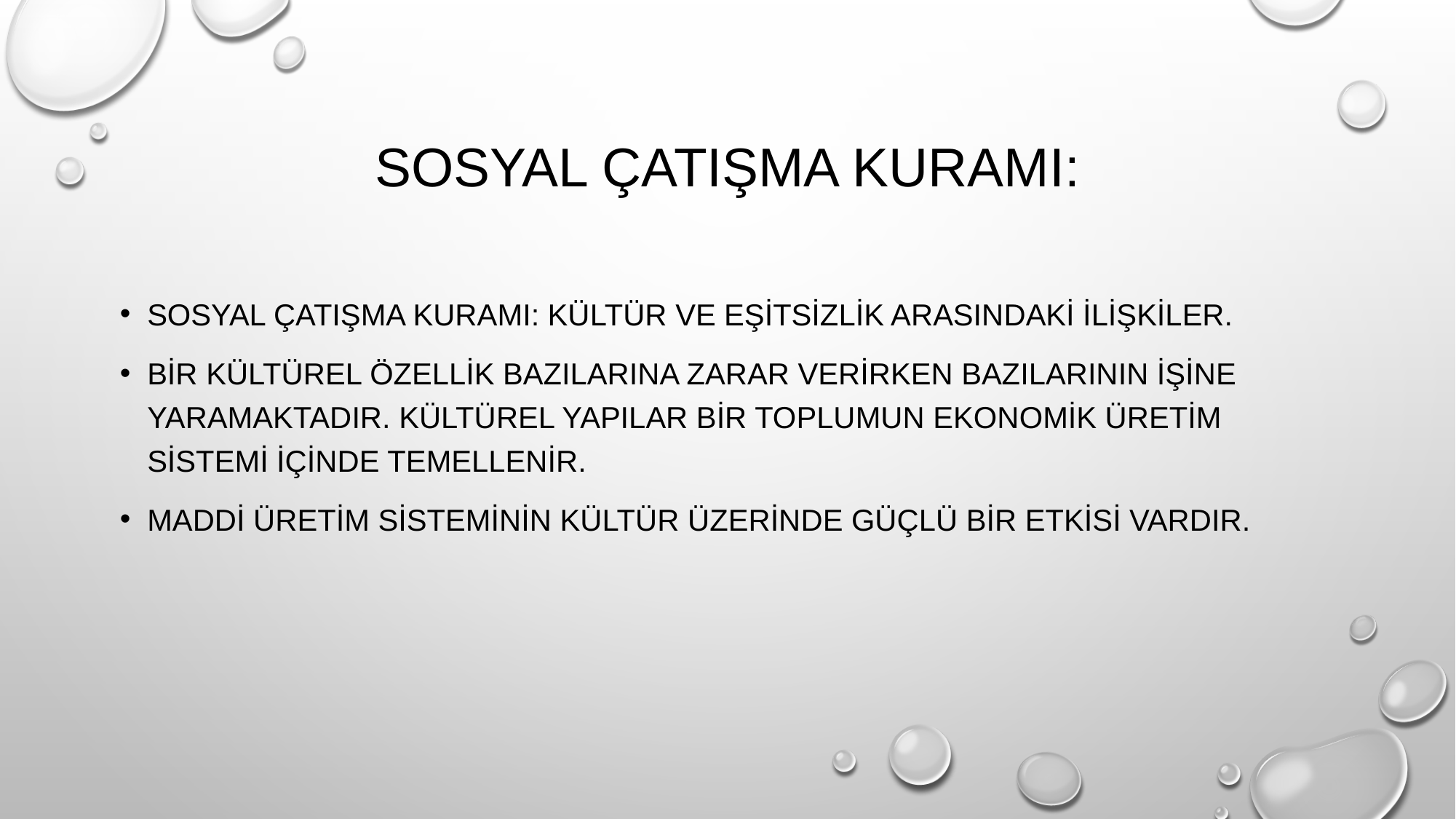

# Sosyal Çatışma Kuramı:
Sosyal Çatışma Kuramı: Kültür ve eşitsizlik arasındaki ilişkiler.
Bir kültürel özellik bazılarına zarar verirken bazılarının işine yaramaktadır. Kültürel yapılar bir toplumun ekonomik üretim sistemi içinde temellenir.
Maddi üretim sisteminin kültür üzerinde güçlü bir etkisi vardır.